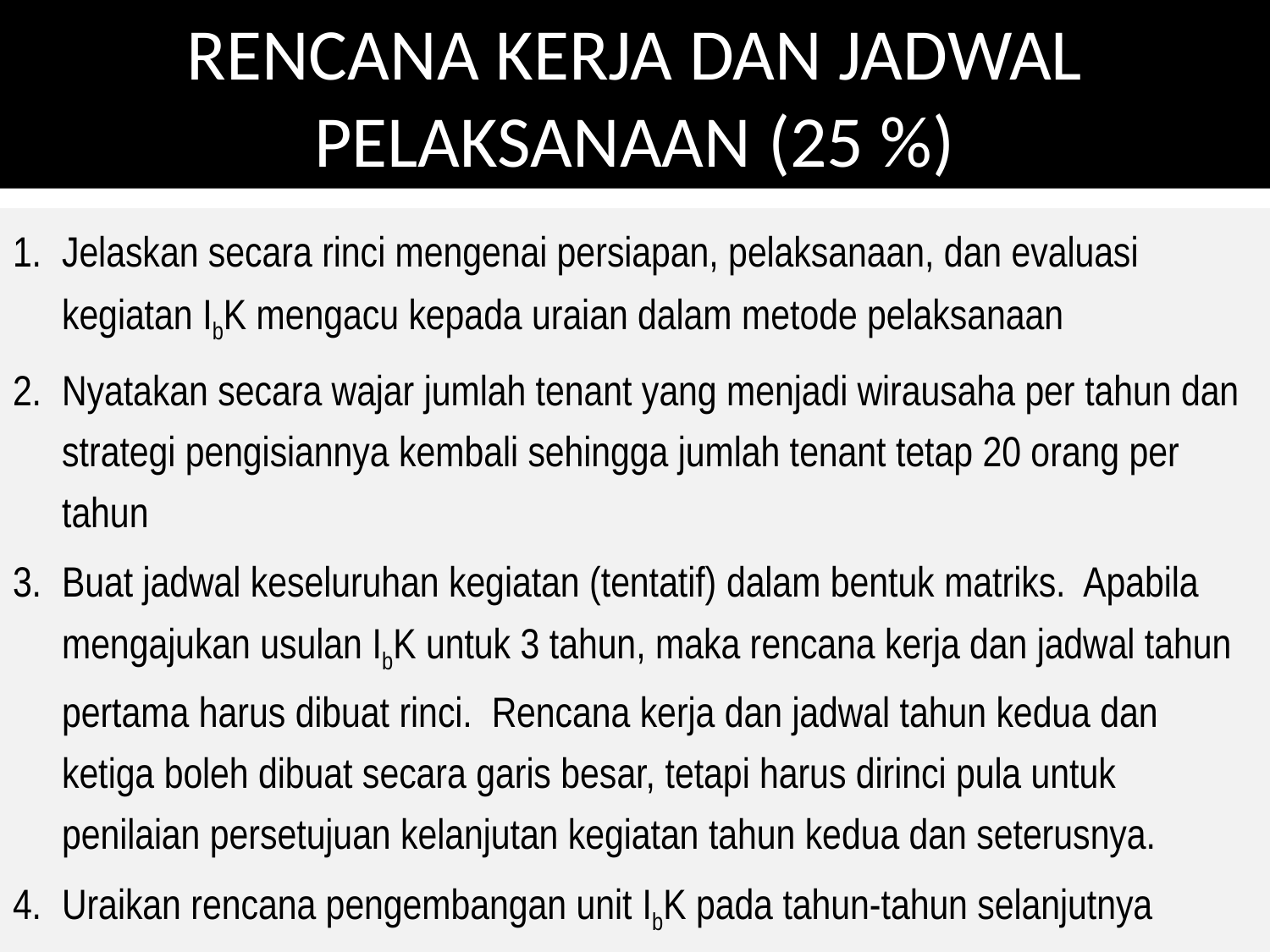

# RENCANA KERJA DAN JADWAL PELAKSANAAN (25 %)
Jelaskan secara rinci mengenai persiapan, pelaksanaan, dan evaluasi kegiatan IbK mengacu kepada uraian dalam metode pelaksanaan
Nyatakan secara wajar jumlah tenant yang menjadi wirausaha per tahun dan strategi pengisiannya kembali sehingga jumlah tenant tetap 20 orang per tahun
Buat jadwal keseluruhan kegiatan (tentatif) dalam bentuk matriks.  Apabila mengajukan usulan IbK untuk 3 tahun, maka rencana kerja dan jadwal tahun  pertama harus dibuat rinci.  Rencana kerja dan jadwal tahun kedua dan ketiga boleh dibuat secara garis besar, tetapi harus dirinci pula untuk penilaian persetujuan kelanjutan kegiatan tahun kedua dan seterusnya.
Uraikan rencana pengembangan unit IbK pada tahun-tahun selanjutnya